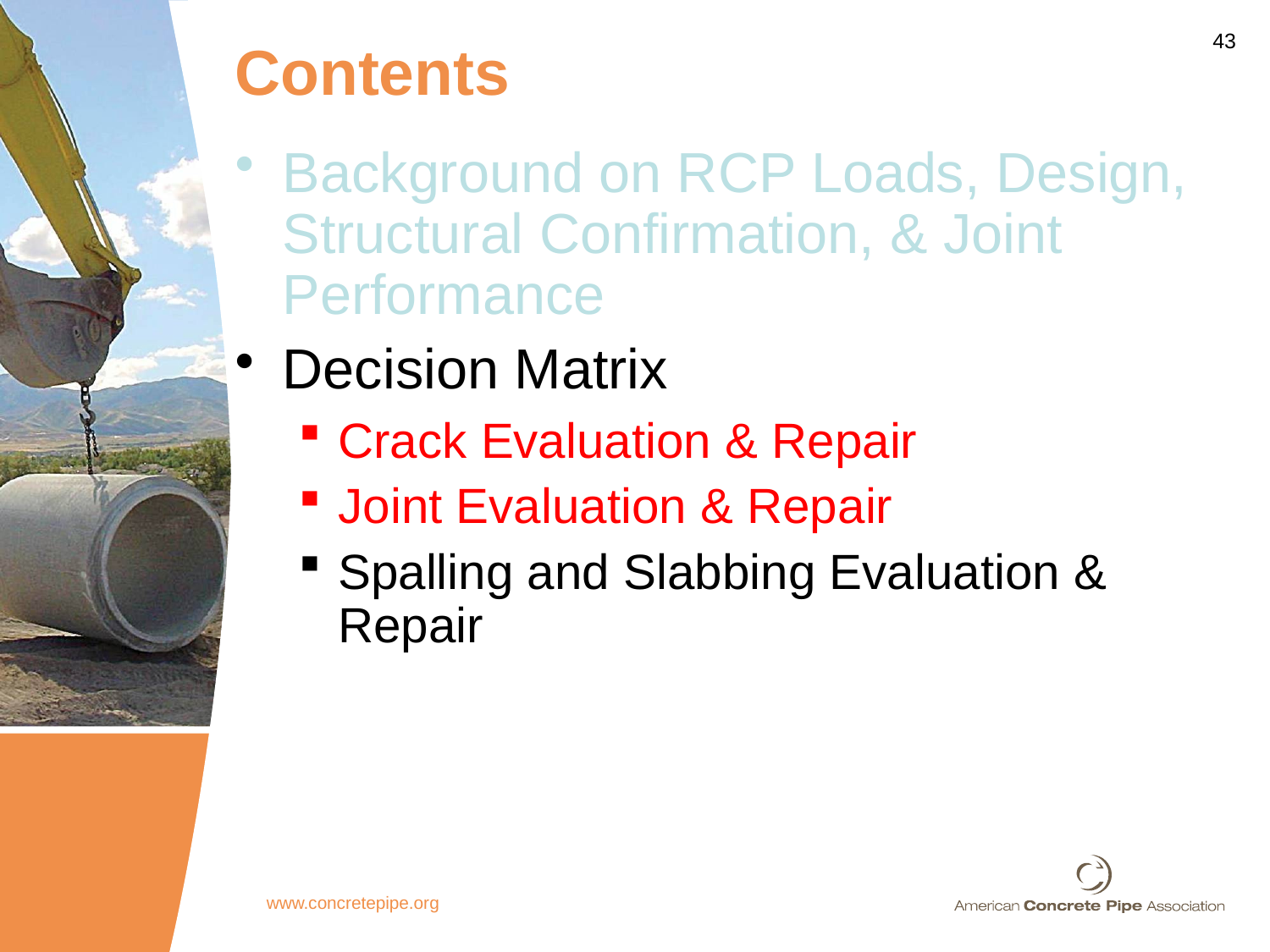

Contents
Background on RCP Loads, Design, Structural Confirmation, & Joint Performance
Decision Matrix
Crack Evaluation & Repair
Joint Evaluation & Repair
Spalling and Slabbing Evaluation & Repair

www.concretepipe.org